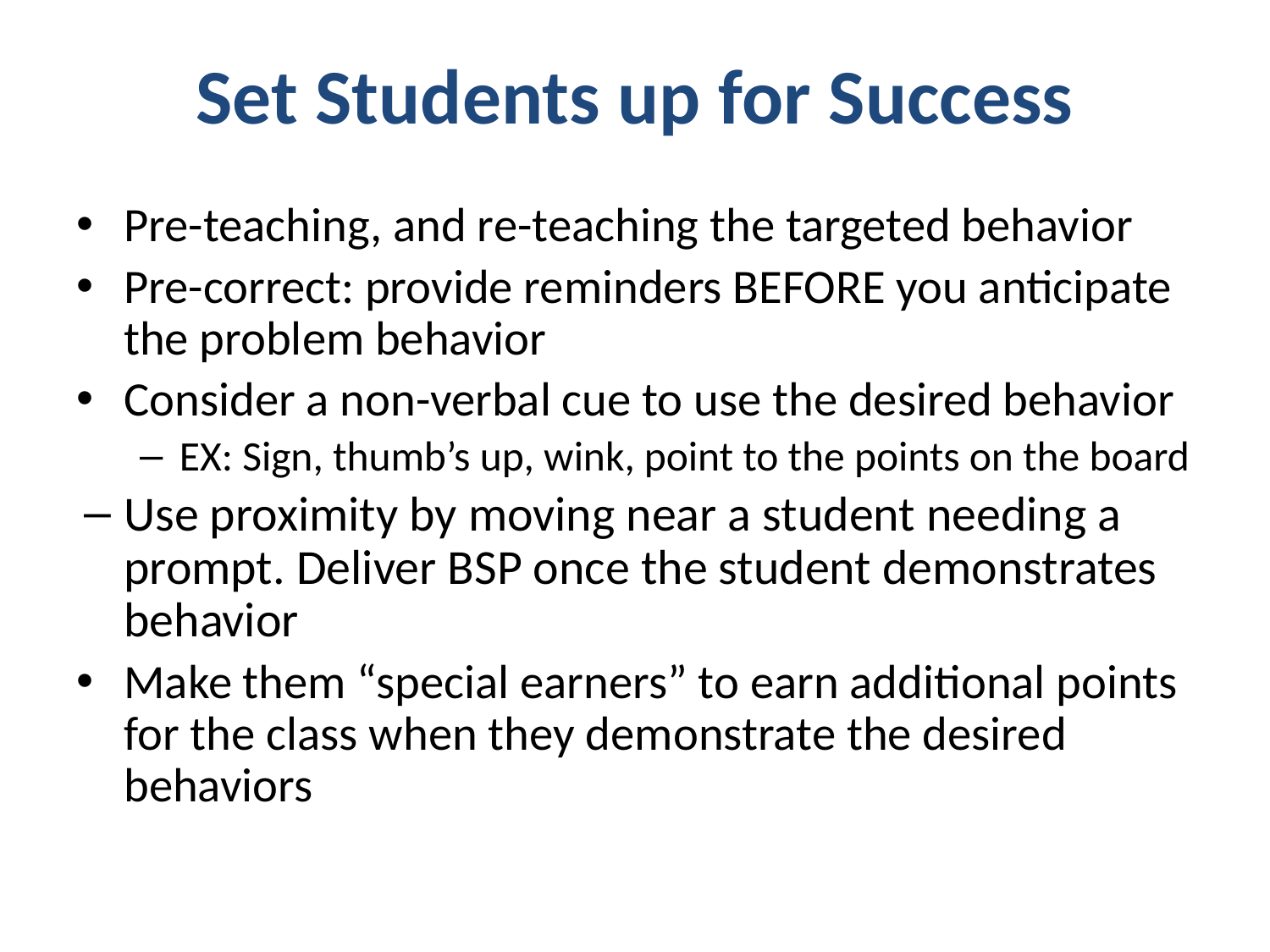

# Set Students up for Success
Pre-teaching, and re-teaching the targeted behavior
Pre-correct: provide reminders BEFORE you anticipate the problem behavior
Consider a non-verbal cue to use the desired behavior
EX: Sign, thumb’s up, wink, point to the points on the board
Use proximity by moving near a student needing a prompt. Deliver BSP once the student demonstrates behavior
Make them “special earners” to earn additional points for the class when they demonstrate the desired behaviors